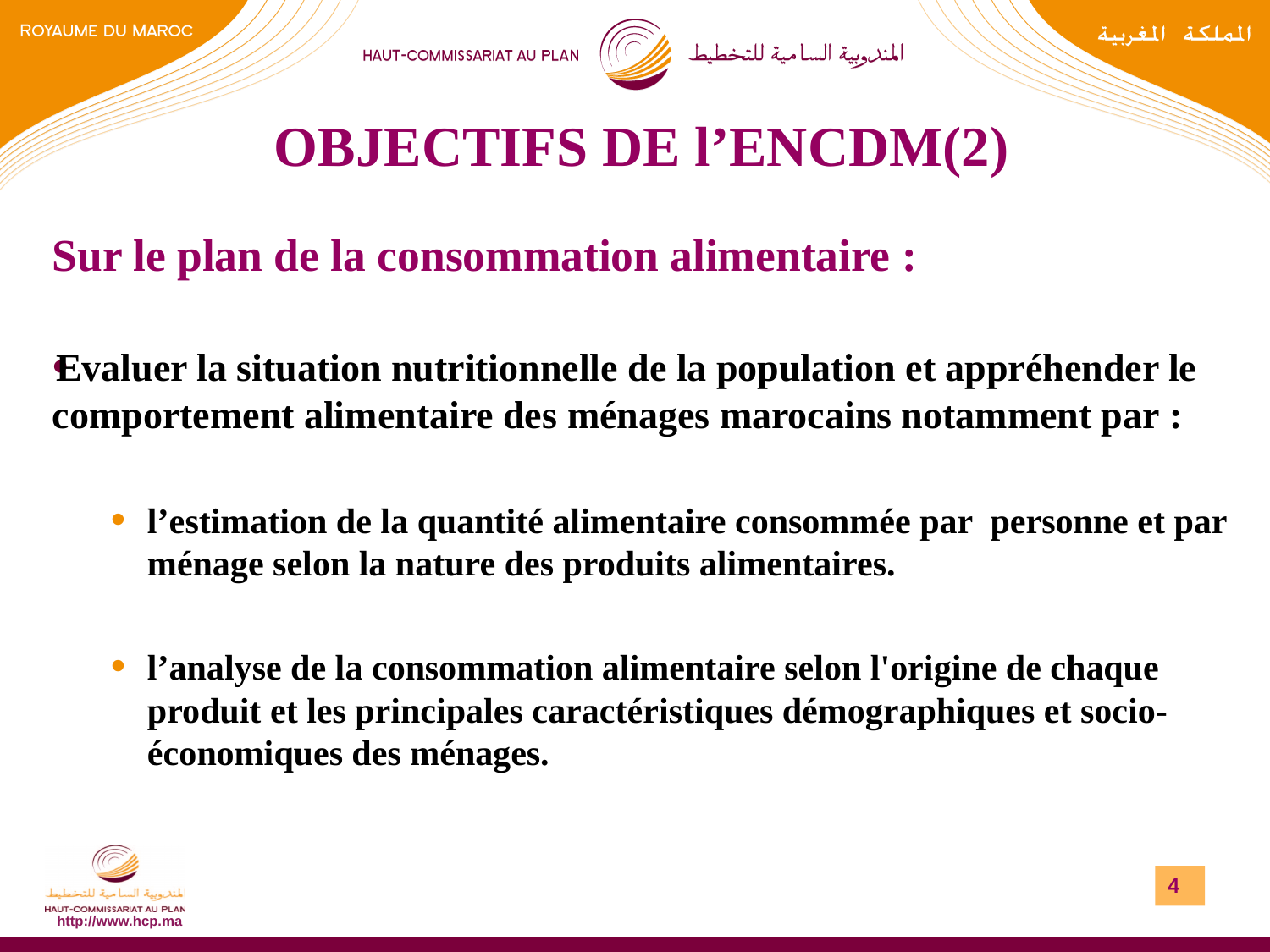

# OBJECTIFS DE l’ENCDM(2)

Sur le plan de la consommation alimentaire :

Evaluer la situation nutritionnelle de la population et appréhender le comportement alimentaire des ménages marocains notamment par :

l’estimation de la quantité alimentaire consommée par  personne et par ménage selon la nature des produits alimentaires.

l’analyse de la consommation alimentaire selon l'origine de chaque produit et les principales caractéristiques démographiques et socio-économiques des ménages.

4